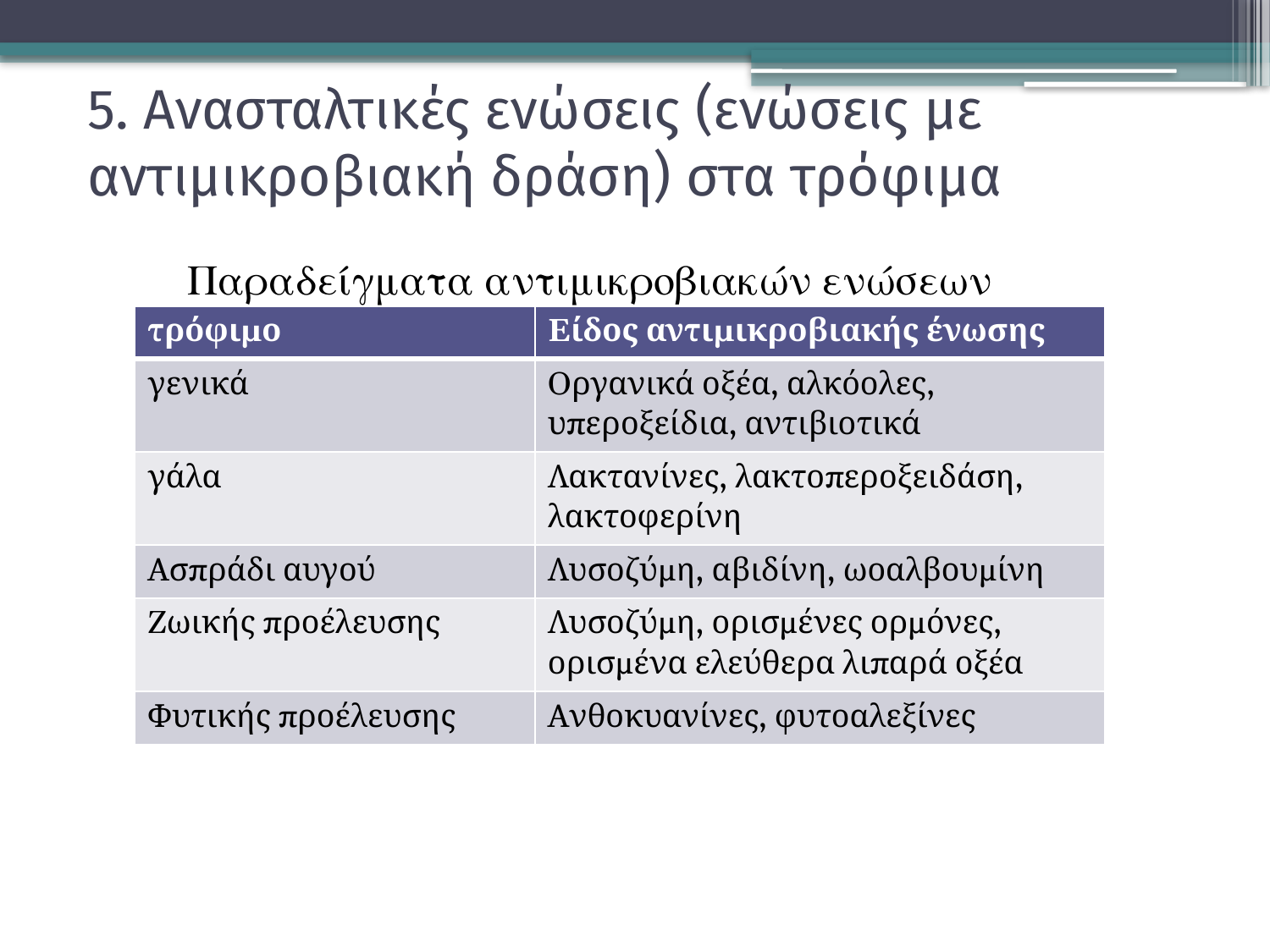

# 5. Ανασταλτικές ενώσεις (ενώσεις με αντιμικροβιακή δράση) στα τρόφιμα
Παραδείγματα αντιμικροβιακών ενώσεων
| τρόφιμο | Είδος αντιμικροβιακής ένωσης |
| --- | --- |
| γενικά | Οργανικά οξέα, αλκόολες, υπεροξείδια, αντιβιοτικά |
| γάλα | Λακτανίνες, λακτοπεροξειδάση, λακτοφερίνη |
| Ασπράδι αυγού | Λυσοζύμη, αβιδίνη, ωοαλβουμίνη |
| Ζωικής προέλευσης | Λυσοζύμη, ορισμένες ορμόνες, ορισμένα ελεύθερα λιπαρά οξέα |
| Φυτικής προέλευσης | Ανθοκυανίνες, φυτοαλεξίνες |